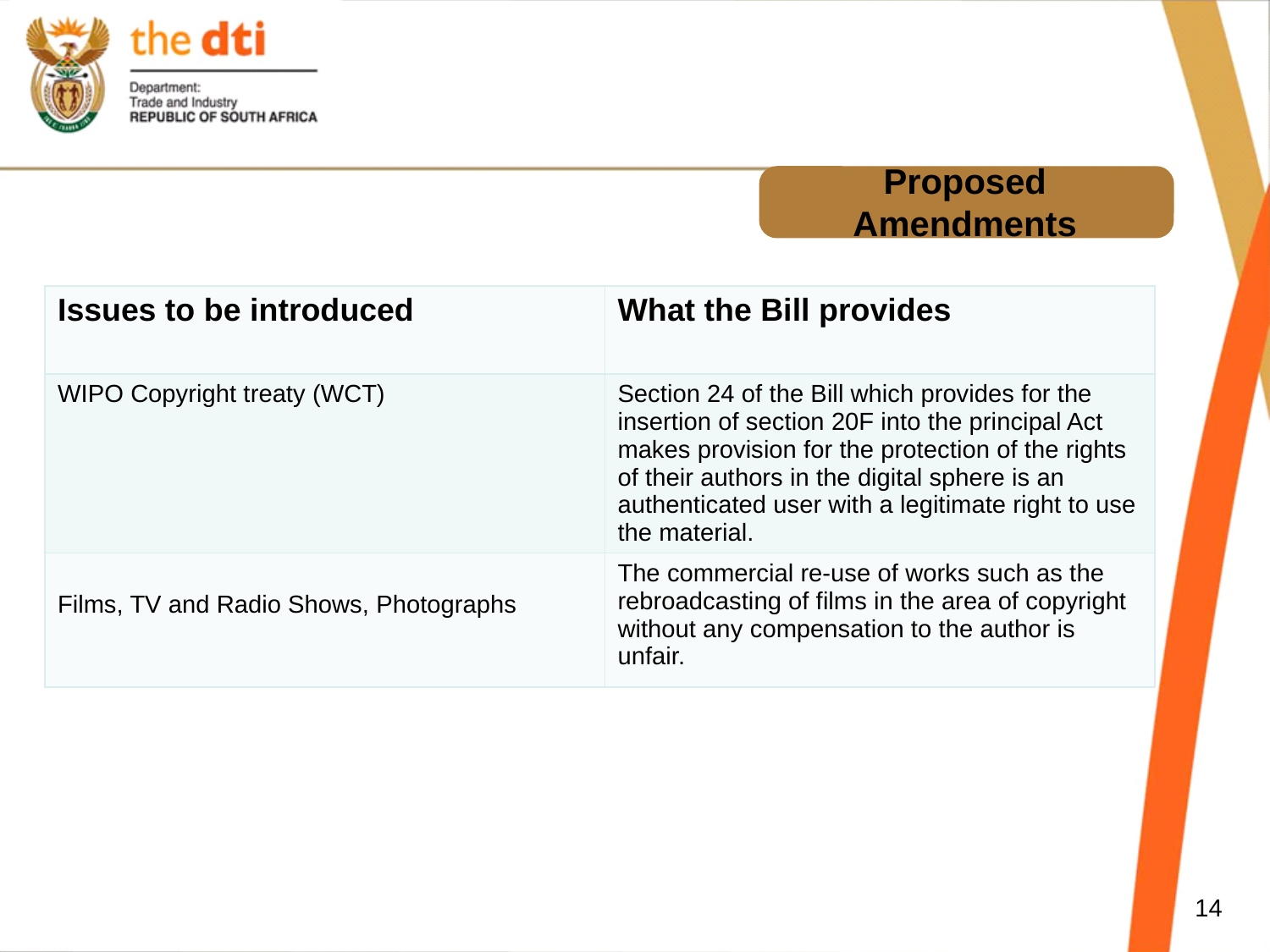

# Proposed Amendments
| Issues to be introduced | What the Bill provides |
| --- | --- |
| WIPO Copyright treaty (WCT) | Section 24 of the Bill which provides for the insertion of section 20F into the principal Act makes provision for the protection of the rights of their authors in the digital sphere is an authenticated user with a legitimate right to use the material. |
| Films, TV and Radio Shows, Photographs | The commercial re-use of works such as the rebroadcasting of films in the area of copyright without any compensation to the author is unfair. |
14